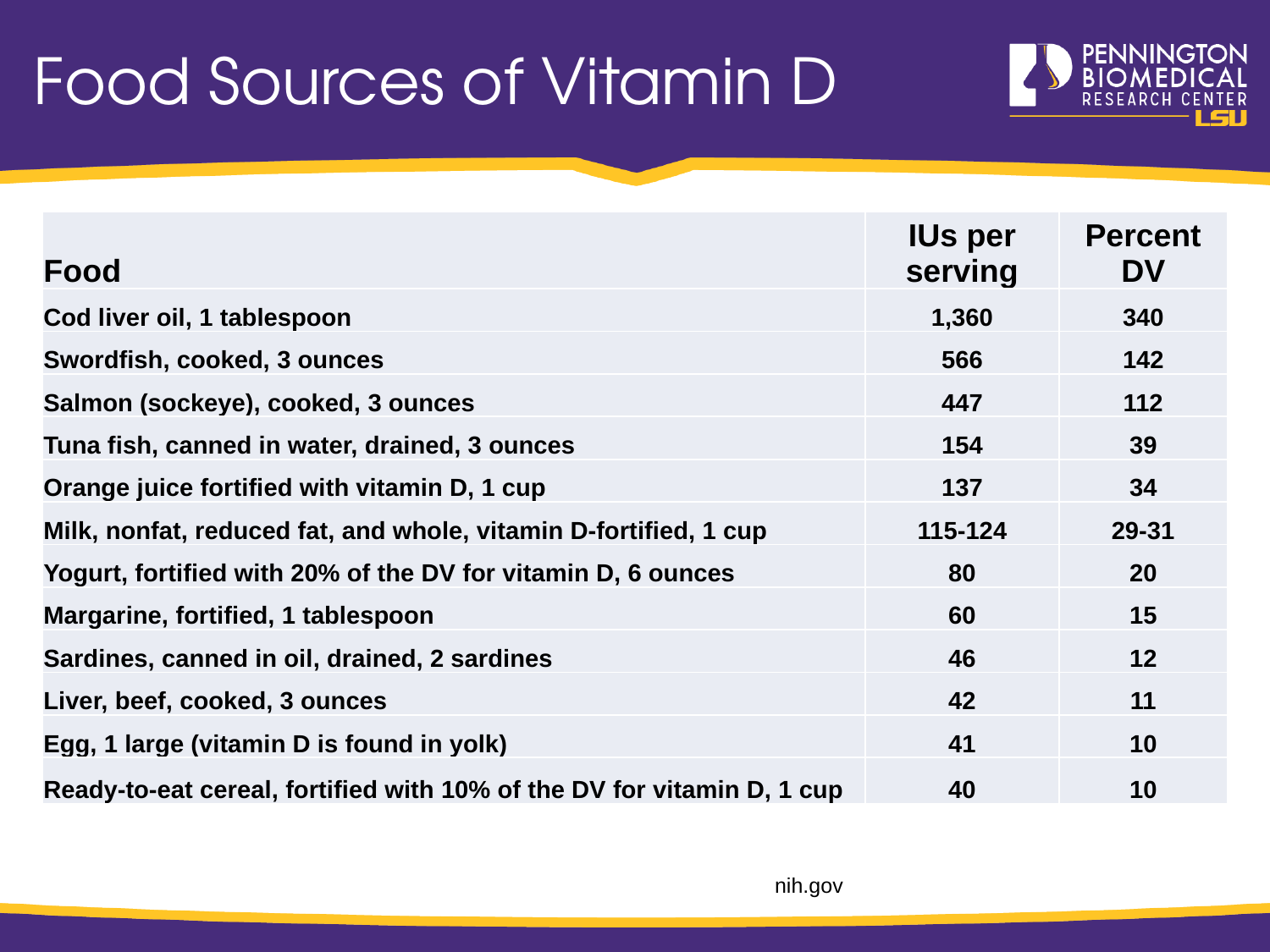

# Food Sources of Vitamin D
| Food | IUs per serving | Percent DV |
| --- | --- | --- |
| Cod liver oil, 1 tablespoon | 1,360 | 340 |
| Swordfish, cooked, 3 ounces | 566 | 142 |
| Salmon (sockeye), cooked, 3 ounces | 447 | 112 |
| Tuna fish, canned in water, drained, 3 ounces | 154 | 39 |
| Orange juice fortified with vitamin D, 1 cup | 137 | 34 |
| Milk, nonfat, reduced fat, and whole, vitamin D-fortified, 1 cup | 115-124 | 29-31 |
| Yogurt, fortified with 20% of the DV for vitamin D, 6 ounces | 80 | 20 |
| Margarine, fortified, 1 tablespoon | 60 | 15 |
| Sardines, canned in oil, drained, 2 sardines | 46 | 12 |
| Liver, beef, cooked, 3 ounces | 42 | 11 |
| Egg, 1 large (vitamin D is found in yolk) | 41 | 10 |
| Ready-to-eat cereal, fortified with 10% of the DV for vitamin D, 1 cup | 40 | 10 |
nih.gov